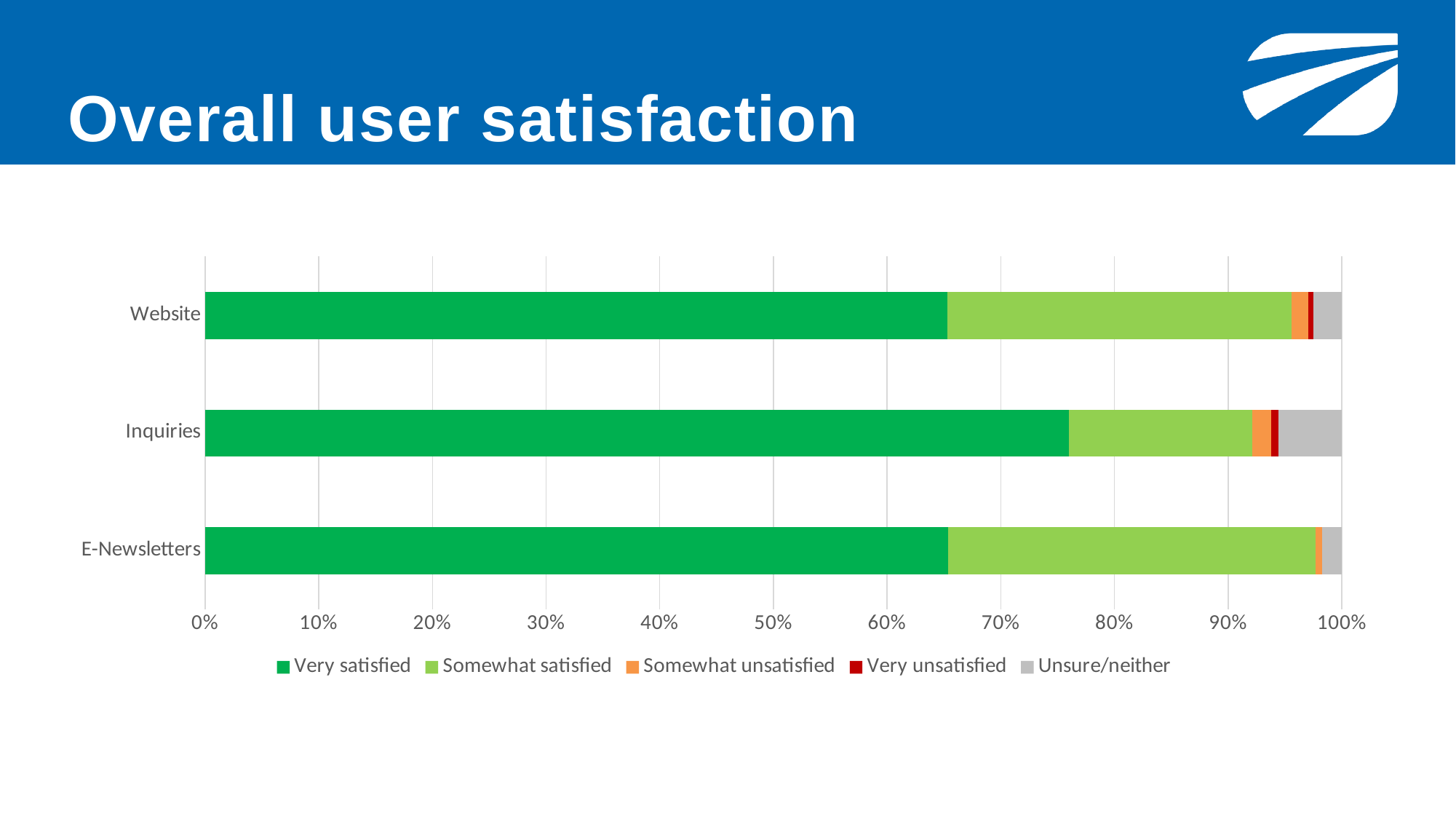

# Overall user satisfaction

### Chart

| Category | Very satisfied | Somewhat satisfied | Somewhat unsatisfied | Very unsatisfied | Unsure/neither |
|---|---|---|---|---|---|
| E-Newsletters | 0.6537717601547389 | 0.3230174081237911 | 0.005802707930367505 | 0.0 | 0.017408123791102514 |
| Inquiries | 0.7598343685300207 | 0.16149068322981366 | 0.016563146997929608 | 0.006211180124223602 | 0.055900621118012424 |
| Website | 0.6530014641288433 | 0.30307467057101023 | 0.014641288433382138 | 0.004392386530014641 | 0.024890190336749635 |